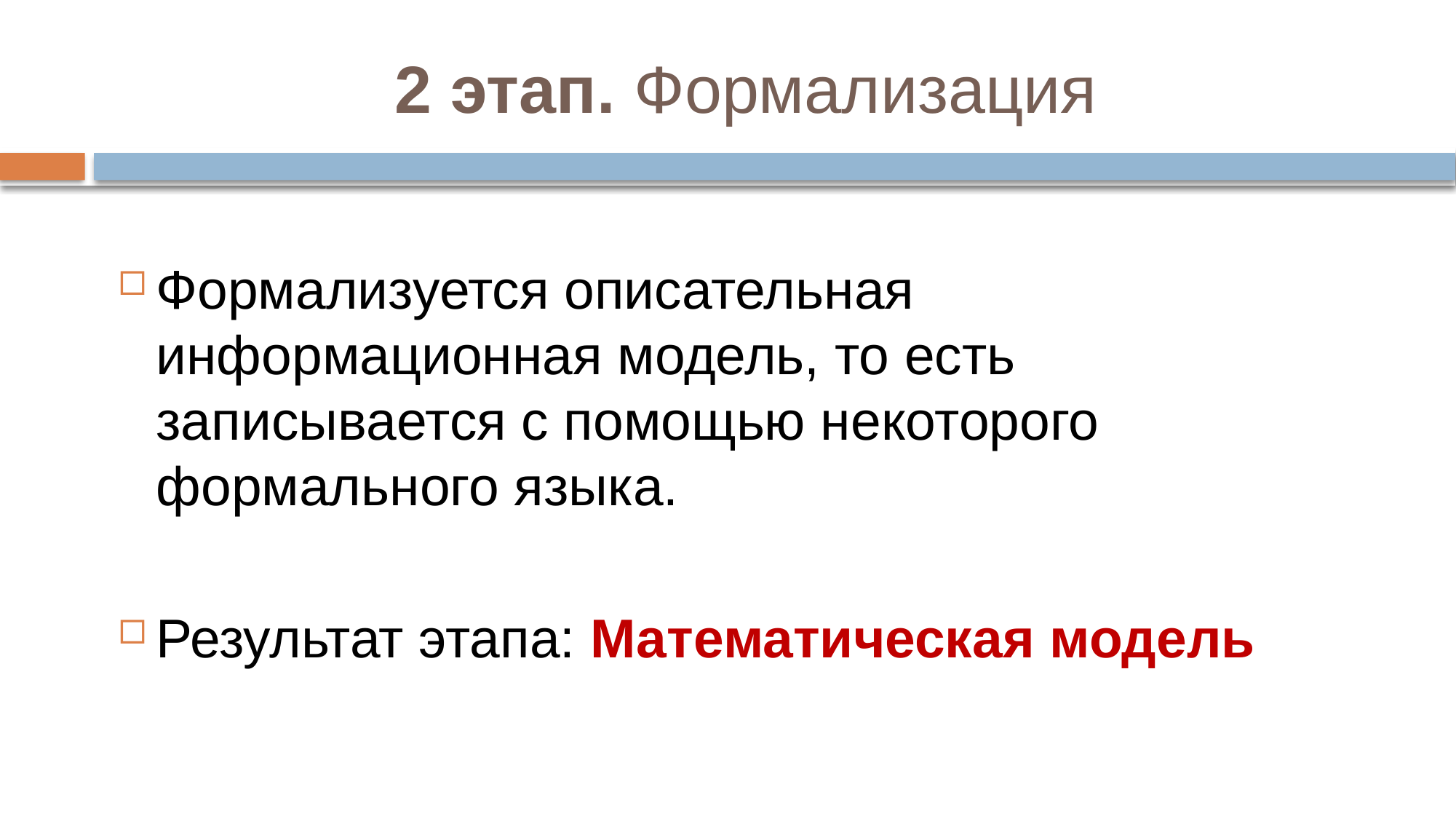

# 2 этап. Формализация
Формализуется описательная информационная модель, то есть записывается с помощью некоторого формального языка.

Результат этапа: Математическая модель